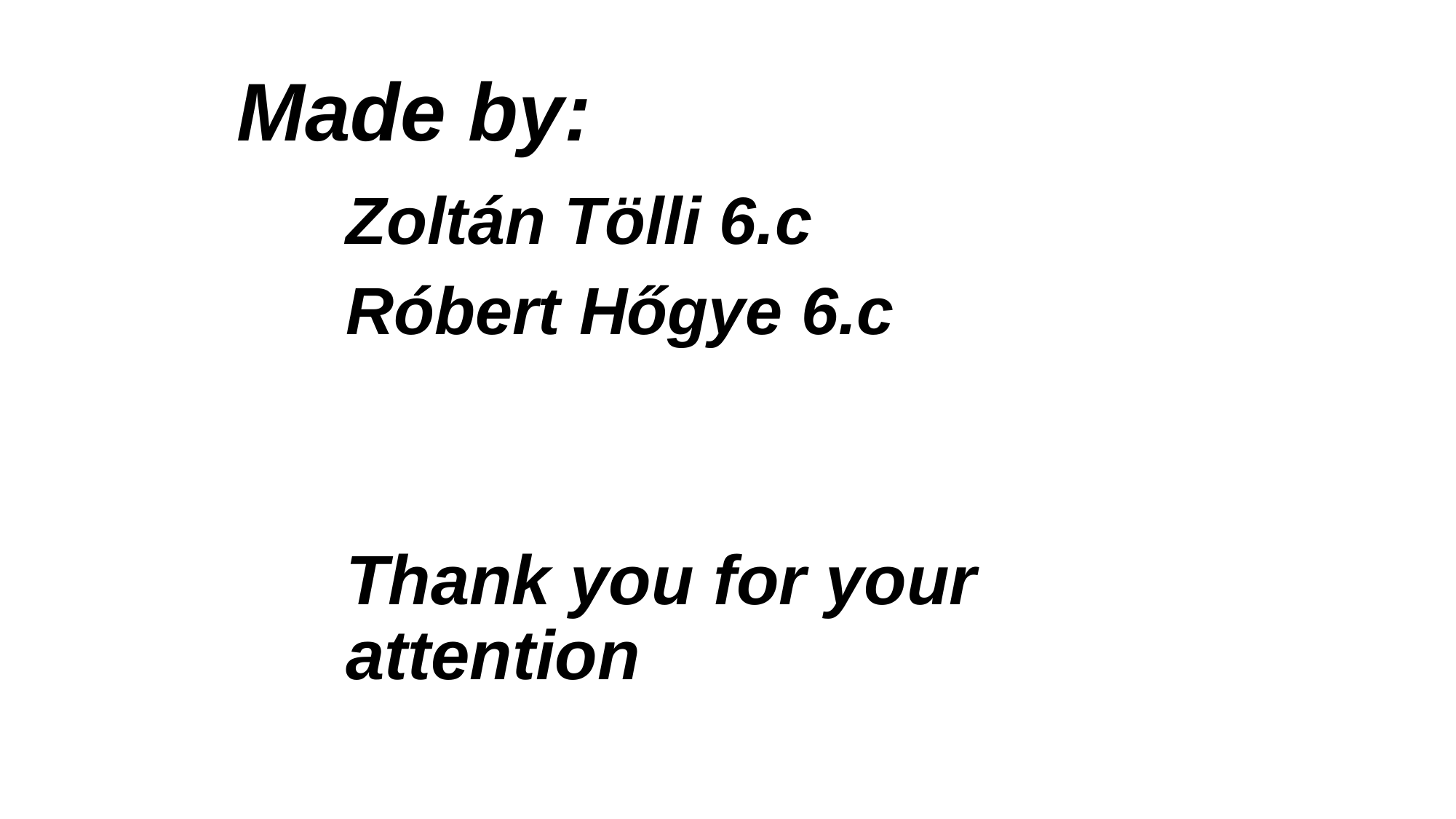

Made by:
	Zoltán Tölli 6.c
	Róbert Hőgye 6.c

Thank you for your attention